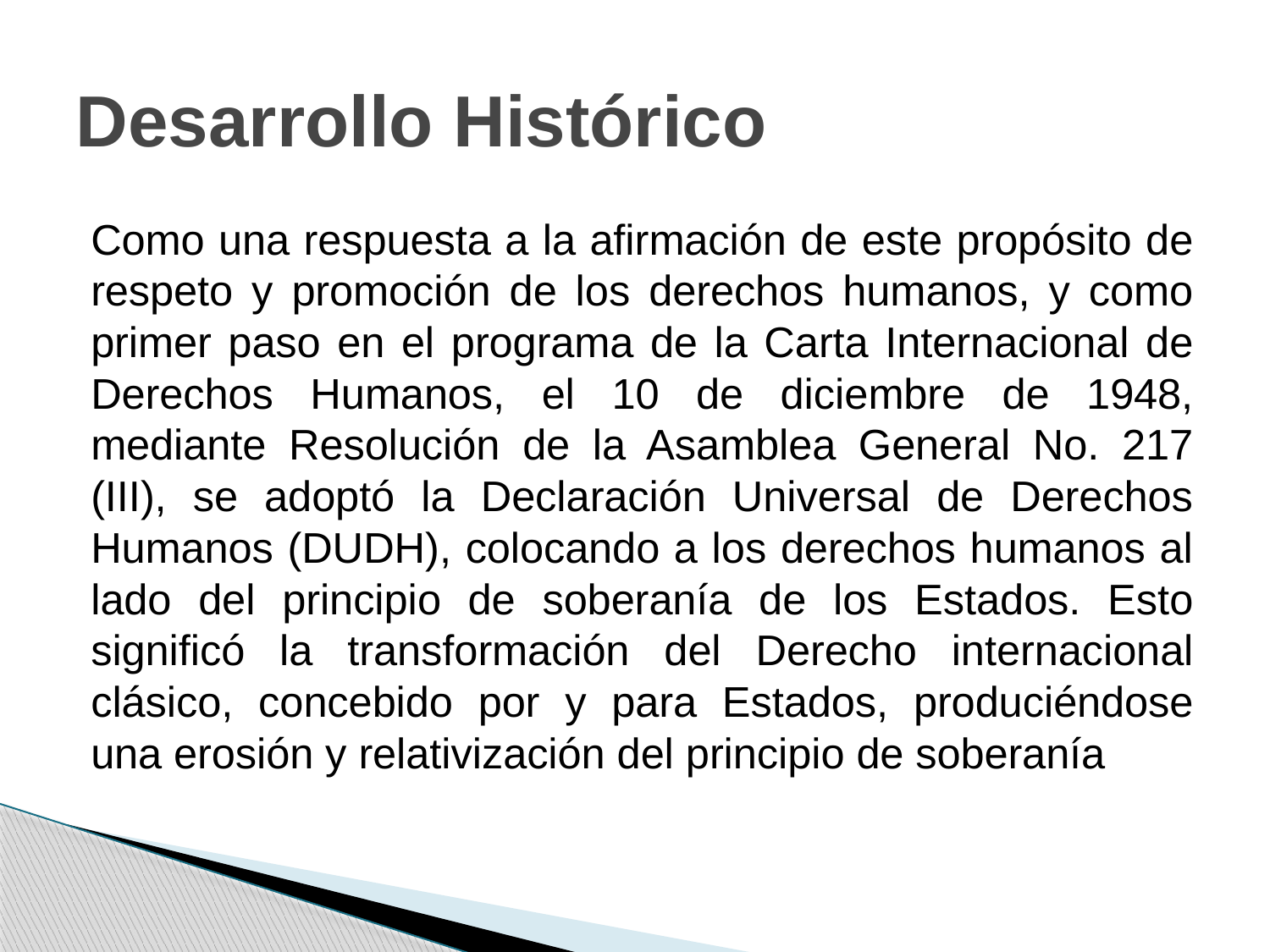

# Desarrollo Histórico
Como una respuesta a la afirmación de este propósito de respeto y promoción de los derechos humanos, y como primer paso en el programa de la Carta Internacional de Derechos Humanos, el 10 de diciembre de 1948, mediante Resolución de la Asamblea General No. 217 (III), se adoptó la Declaración Universal de Derechos Humanos (DUDH), colocando a los derechos humanos al lado del principio de soberanía de los Estados. Esto significó la transformación del Derecho internacional clásico, concebido por y para Estados, produciéndose una erosión y relativización del principio de soberanía